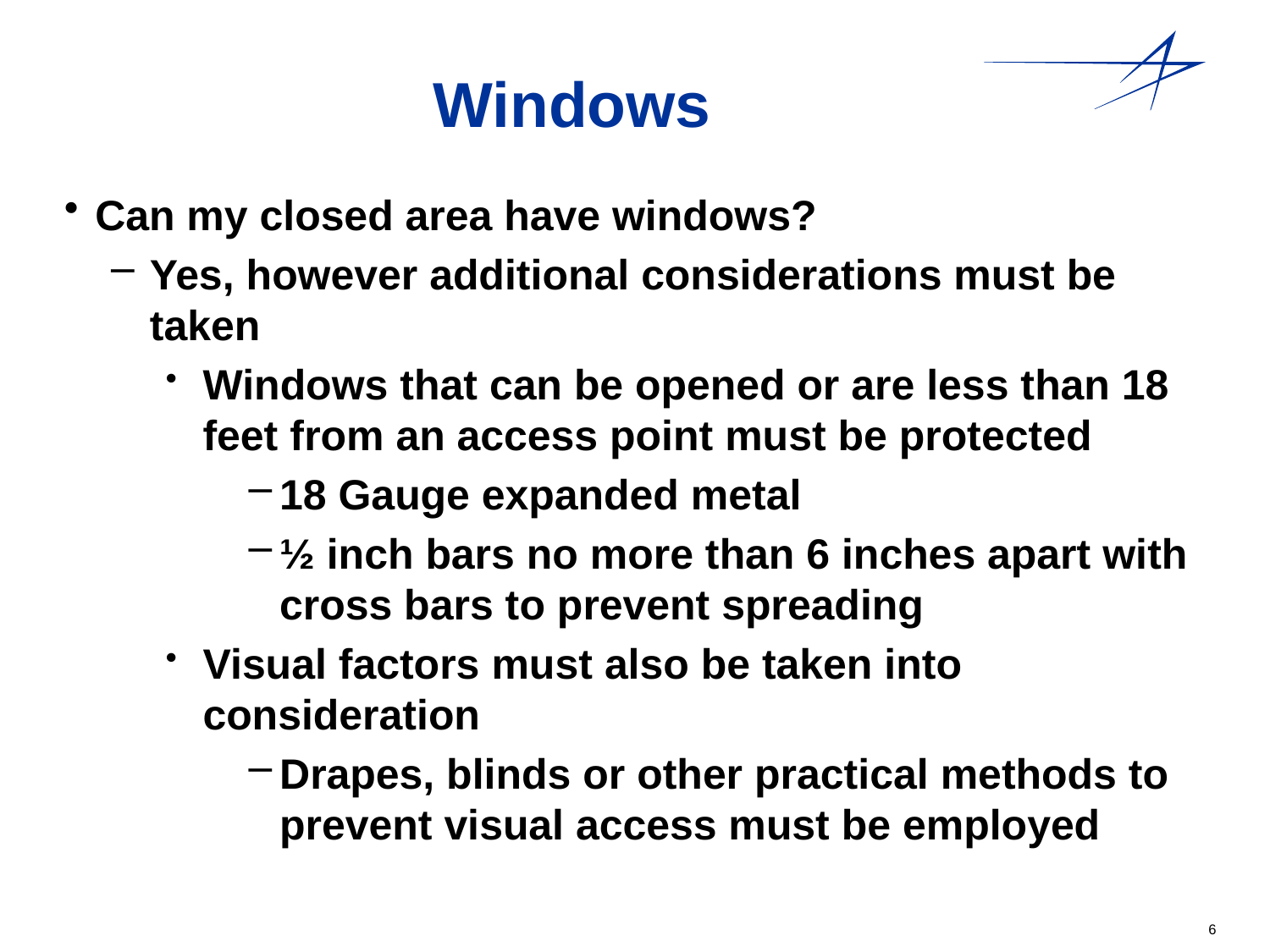

# Windows
Can my closed area have windows?
Yes, however additional considerations must be taken
Windows that can be opened or are less than 18 feet from an access point must be protected
18 Gauge expanded metal
½ inch bars no more than 6 inches apart with cross bars to prevent spreading
Visual factors must also be taken into consideration
Drapes, blinds or other practical methods to prevent visual access must be employed